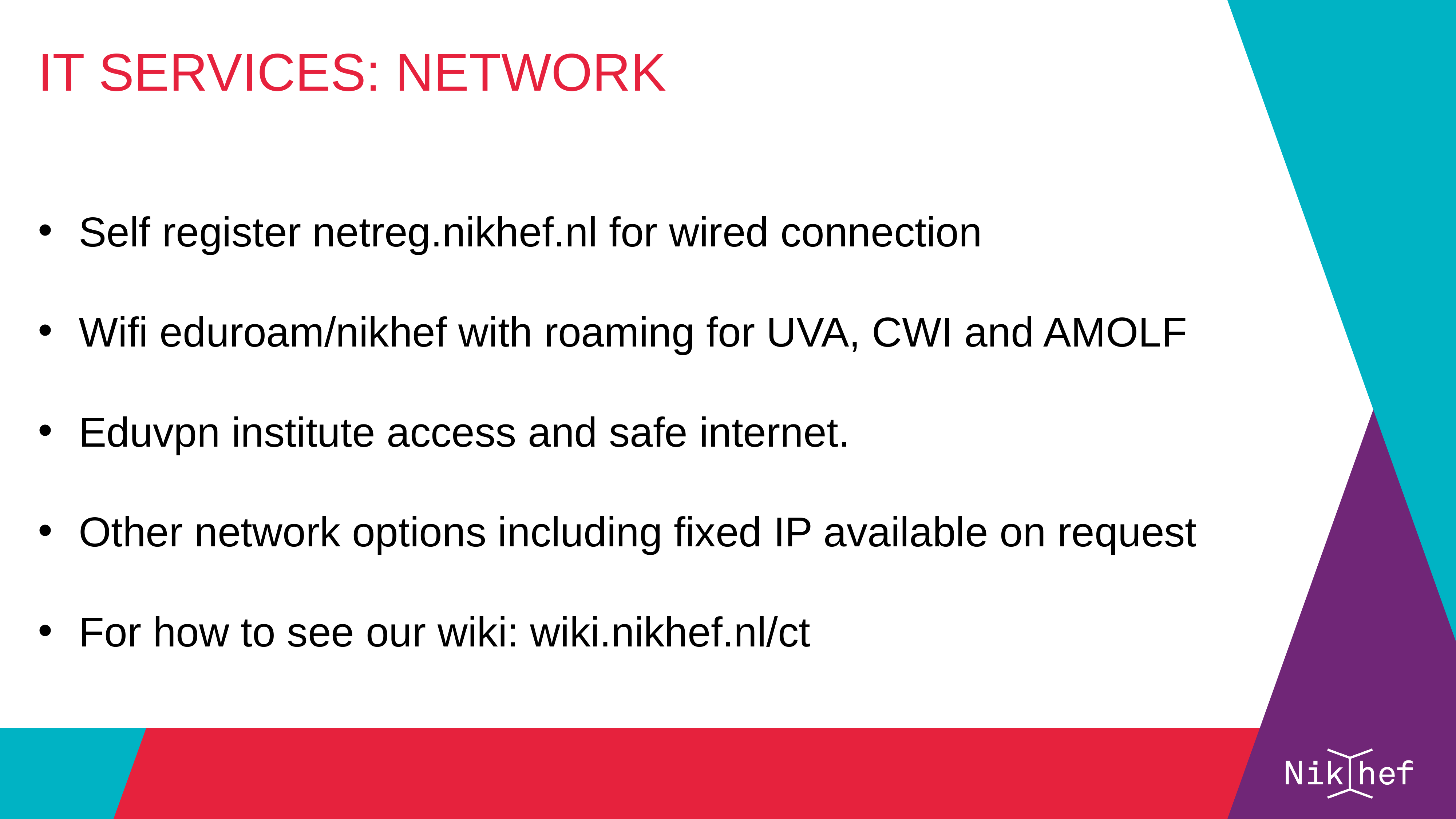

IT services: Network
Self register netreg.nikhef.nl for wired connection

Wifi eduroam/nikhef with roaming for UVA, CWI and AMOLF

Eduvpn institute access and safe internet.

Other network options including fixed IP available on request

For how to see our wiki: wiki.nikhef.nl/ct